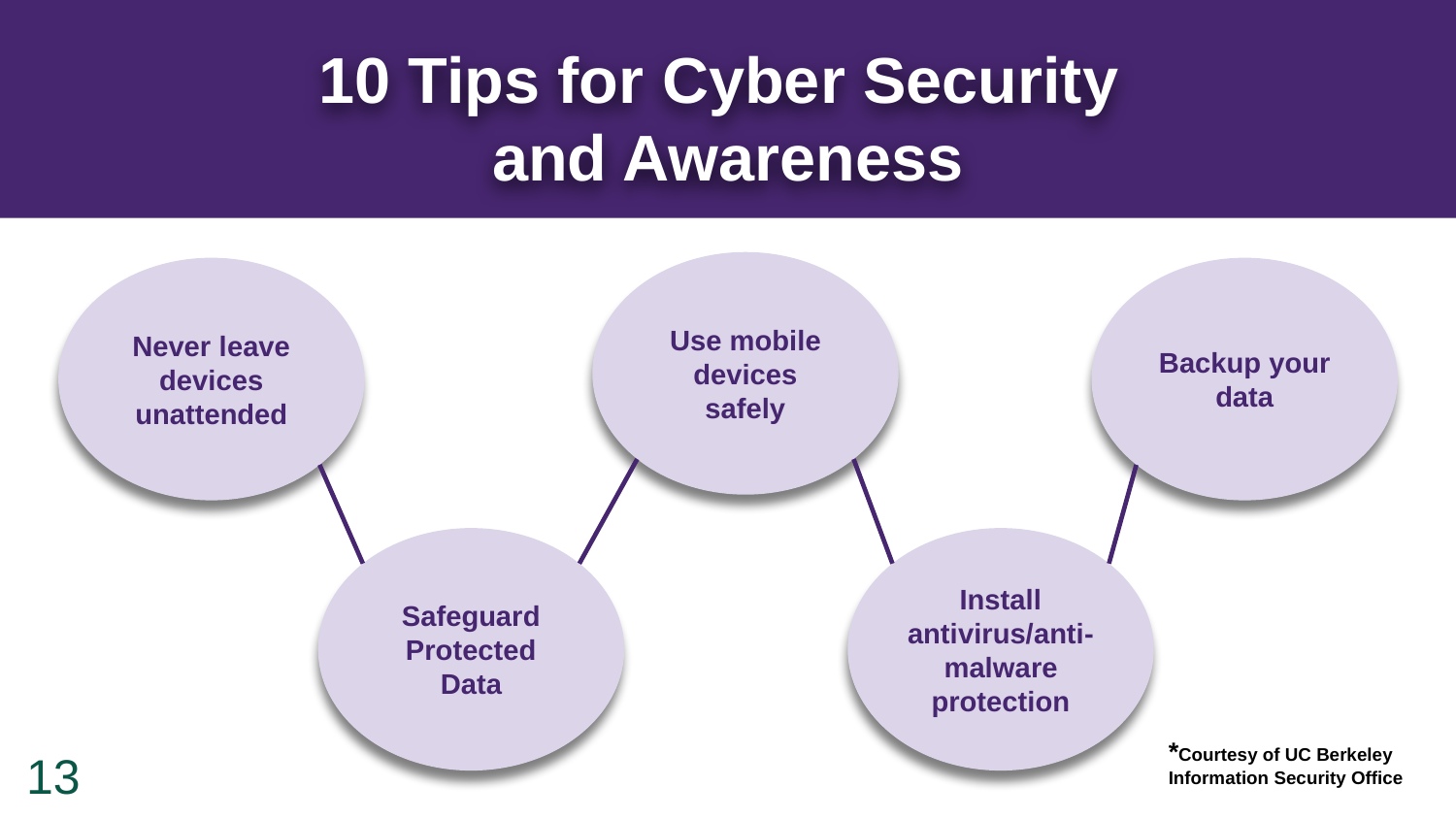

10 Tips for Cyber Security
and Awareness

Use mobile devices safely
Never leave devices unattended
Backup your data
Safeguard Protected Data
Install antivirus/anti-malware protection
13
*Courtesy of UC Berkeley Information Security Office